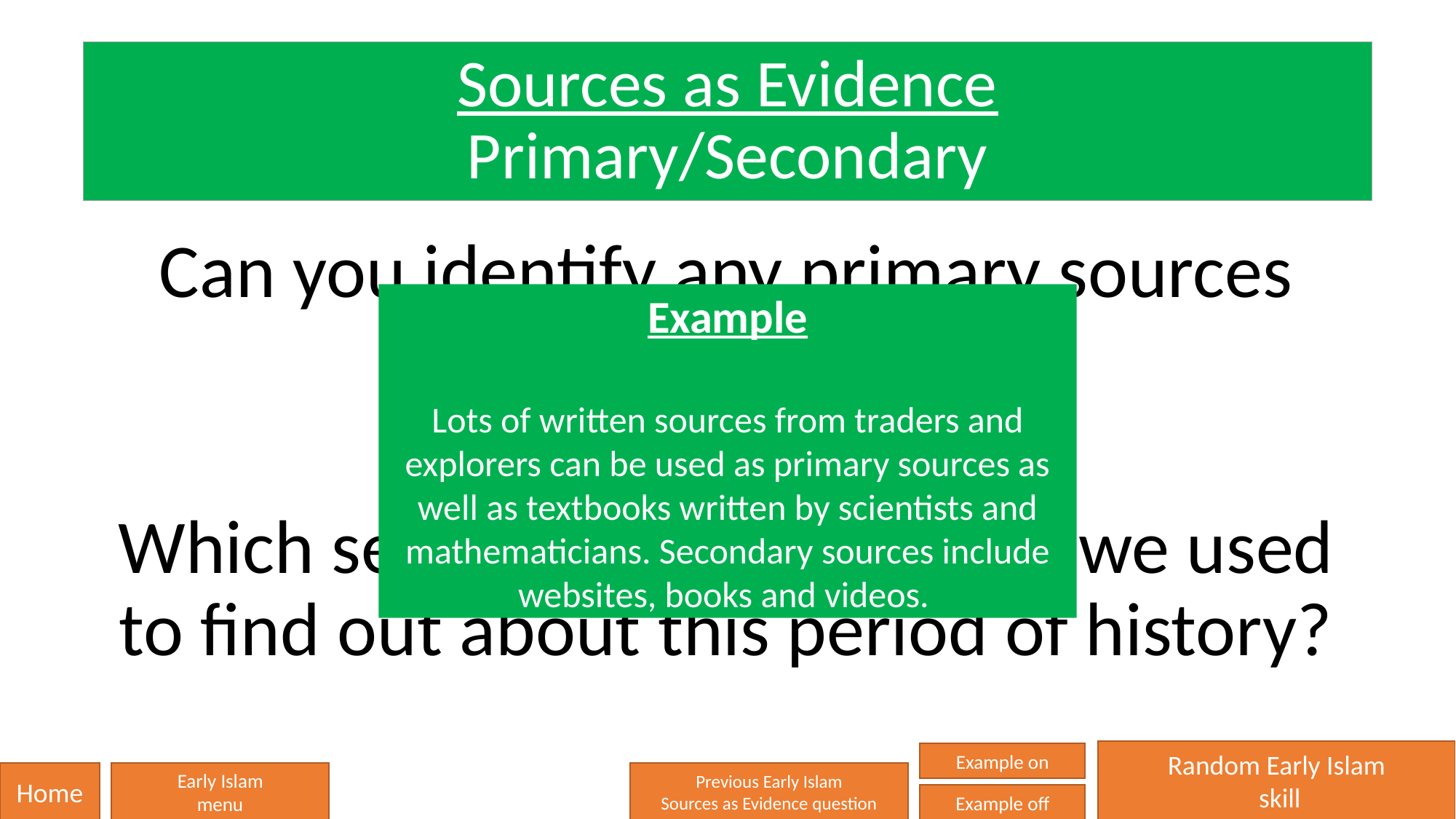

# Sources as Evidence Primary/Secondary
Can you identify any primary sources about Early Islam?

Which secondary sources have we used to find out about this period of history?
Example

Lots of written sources from traders and explorers can be used as primary sources as well as textbooks written by scientists and mathematicians. Secondary sources include websites, books and videos.
Random Early Islam
 skill
Example on
Home
Early Islam
menu
Previous Early Islam
Sources as Evidence question
Example off